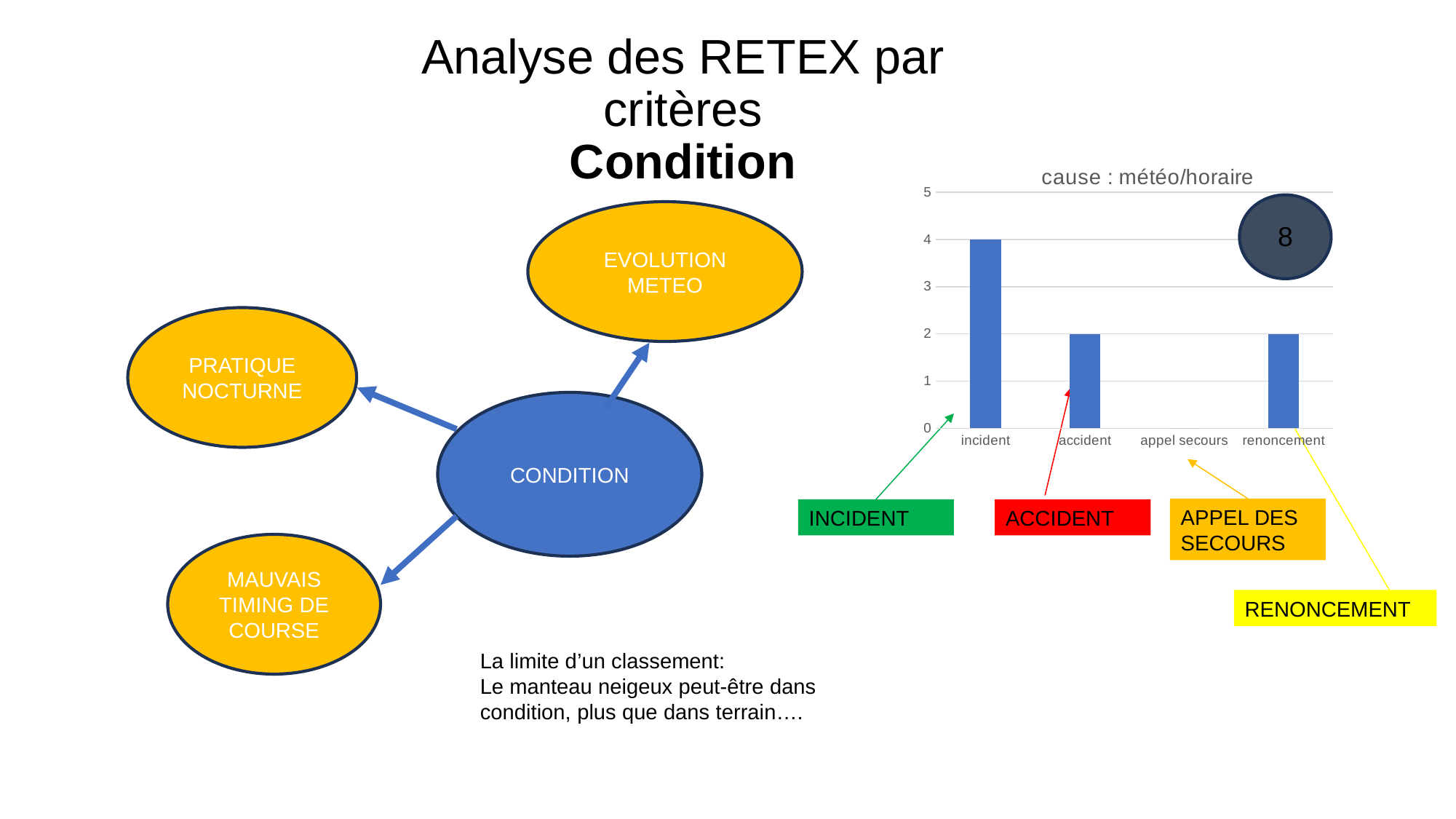

Analyse des RETEX par critères
Condition

### Chart: cause : météo/horaire

| Category |  |
|---|---|
| incident | 4.0 |
| accident | 2.0 |
| appel secours | 0.0 |
| renoncement | 2.0 |
EVOLUTION METEO
PRATIQUE NOCTURNE
APPEL DES SECOURS
INCIDENT
ACCIDENT
RENONCEMENT
CONDITION
MAUVAIS TIMING DE COURSE
La limite d’un classement:
Le manteau neigeux peut-être dans condition, plus que dans terrain….